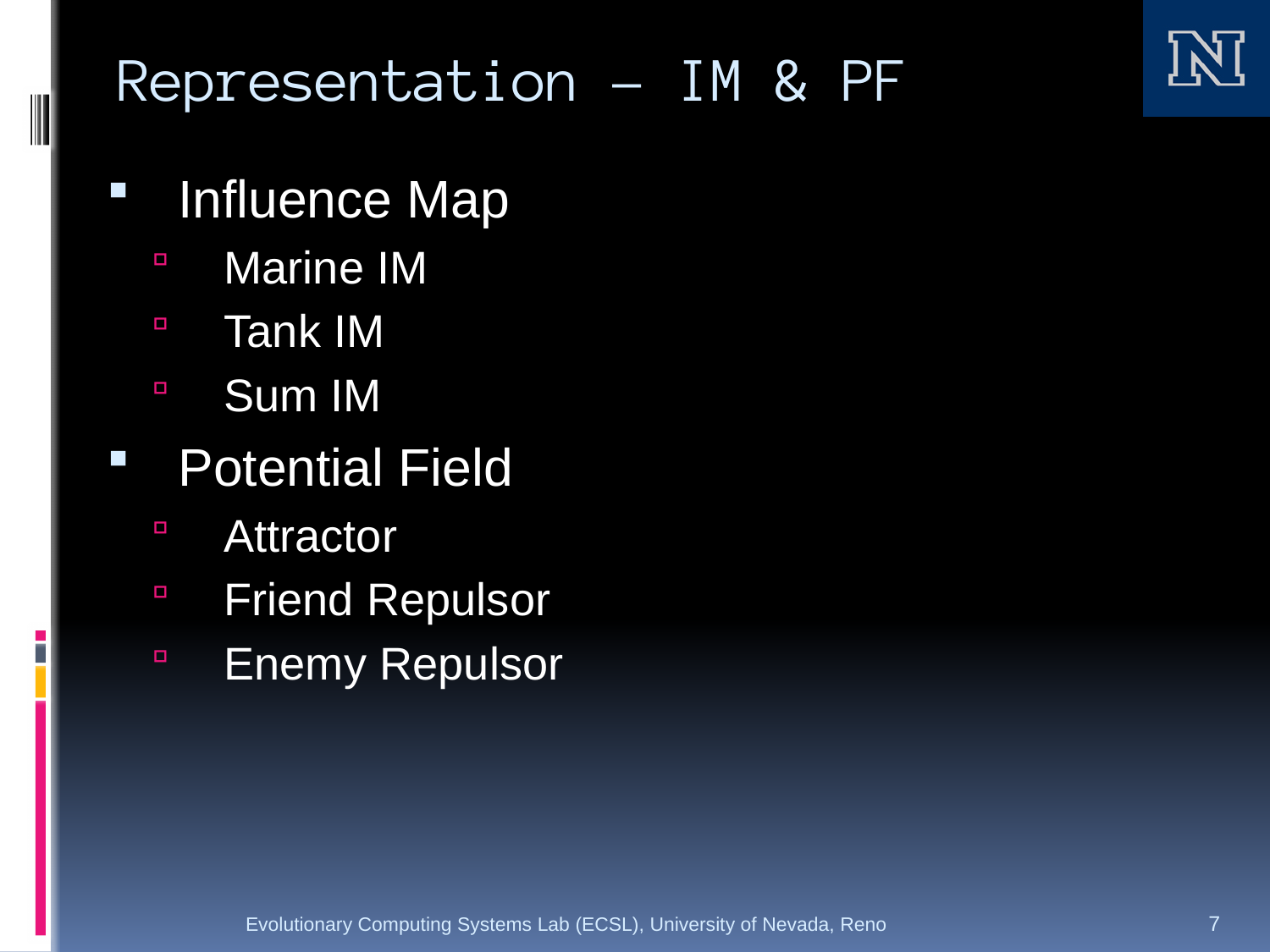

# Representation – IM & PF
Influence Map
Marine IM
Tank IM
Sum IM
Potential Field
Attractor
Friend Repulsor
Enemy Repulsor

Evolutionary Computing Systems Lab (ECSL), University of Nevada, Reno
7